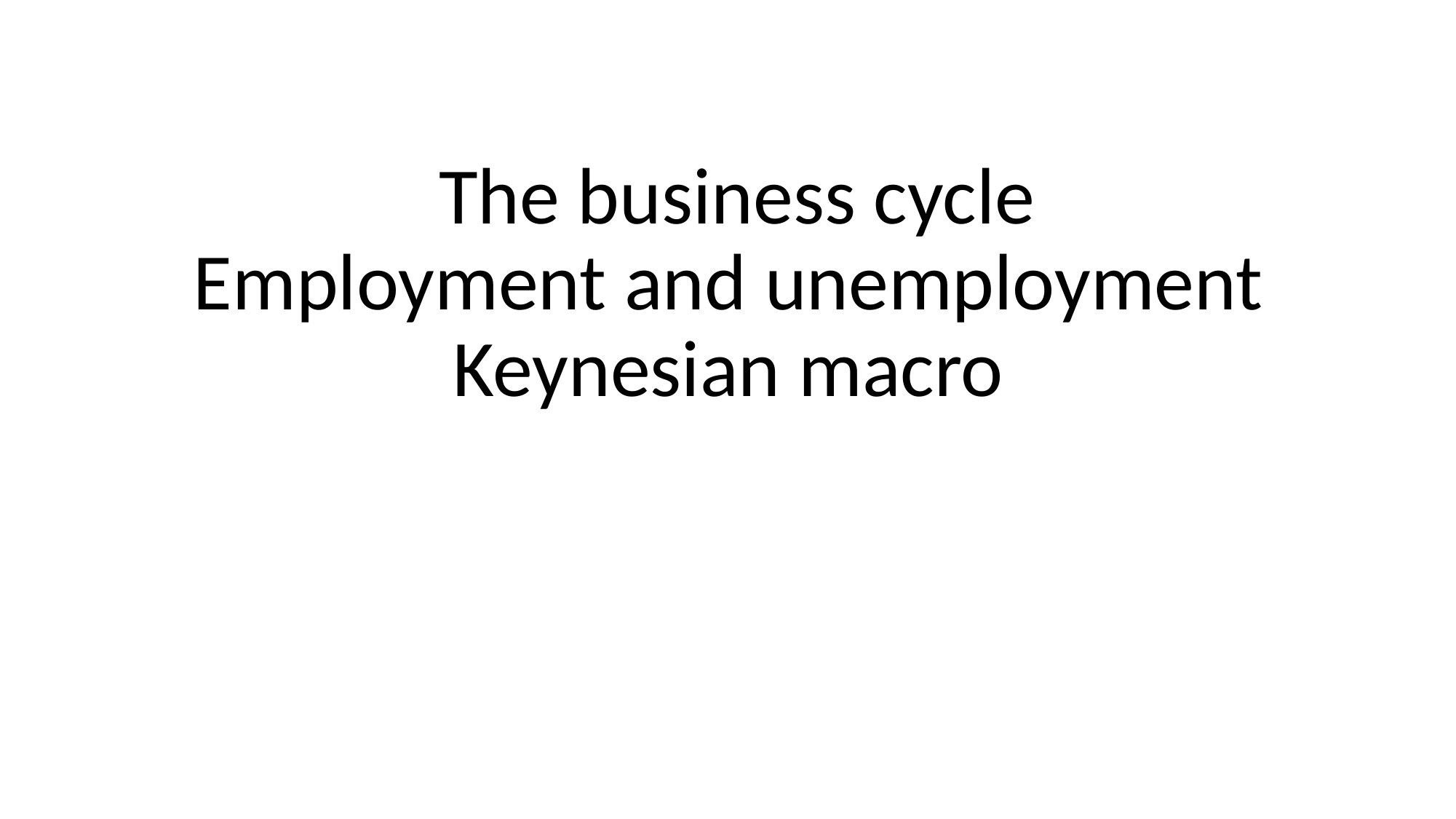

# The business cycle Employment and unemployment Keynesian macro